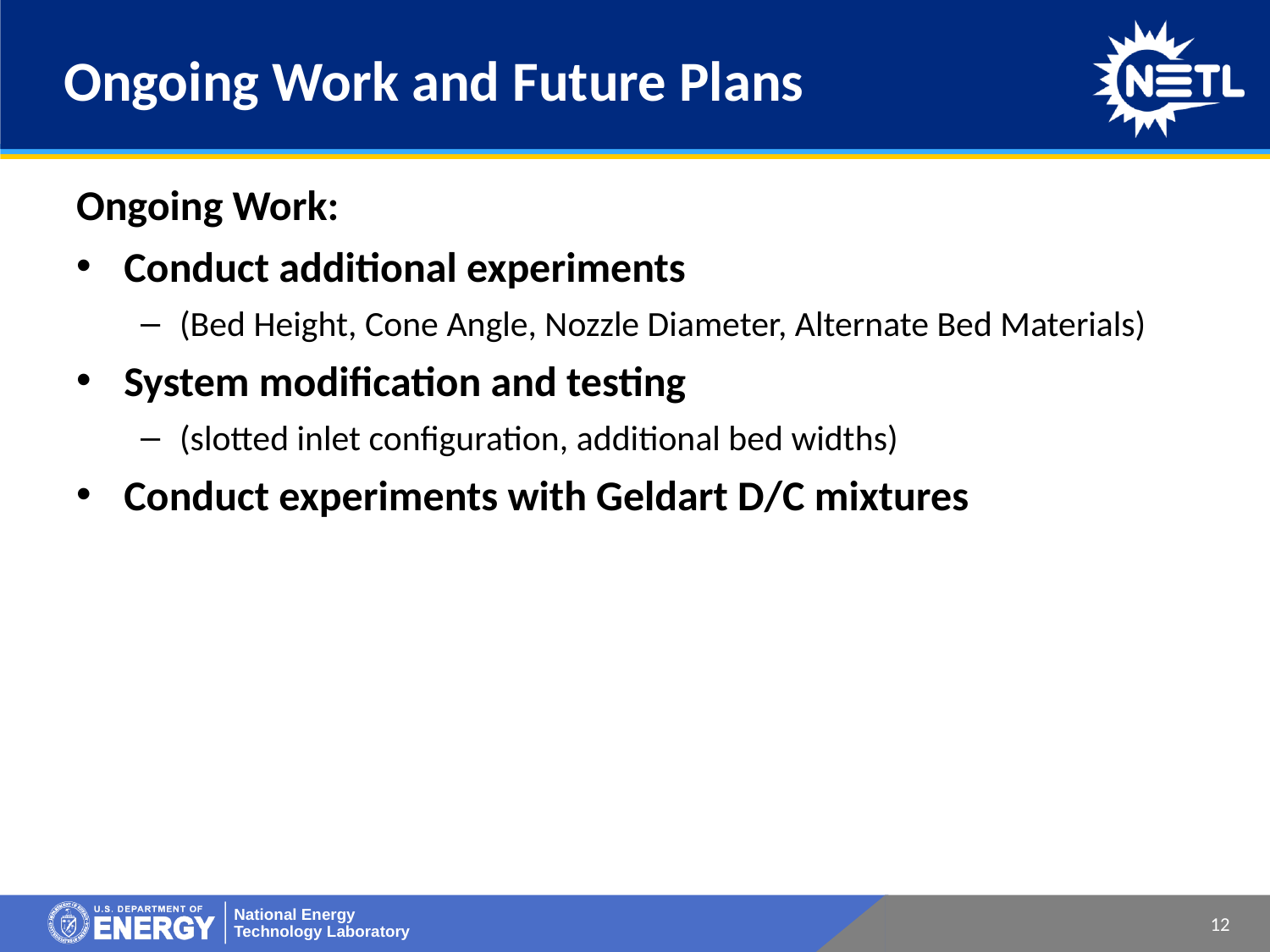

# Ongoing Work and Future Plans
Ongoing Work:
Conduct additional experiments
(Bed Height, Cone Angle, Nozzle Diameter, Alternate Bed Materials)
System modification and testing
(slotted inlet configuration, additional bed widths)
Conduct experiments with Geldart D/C mixtures